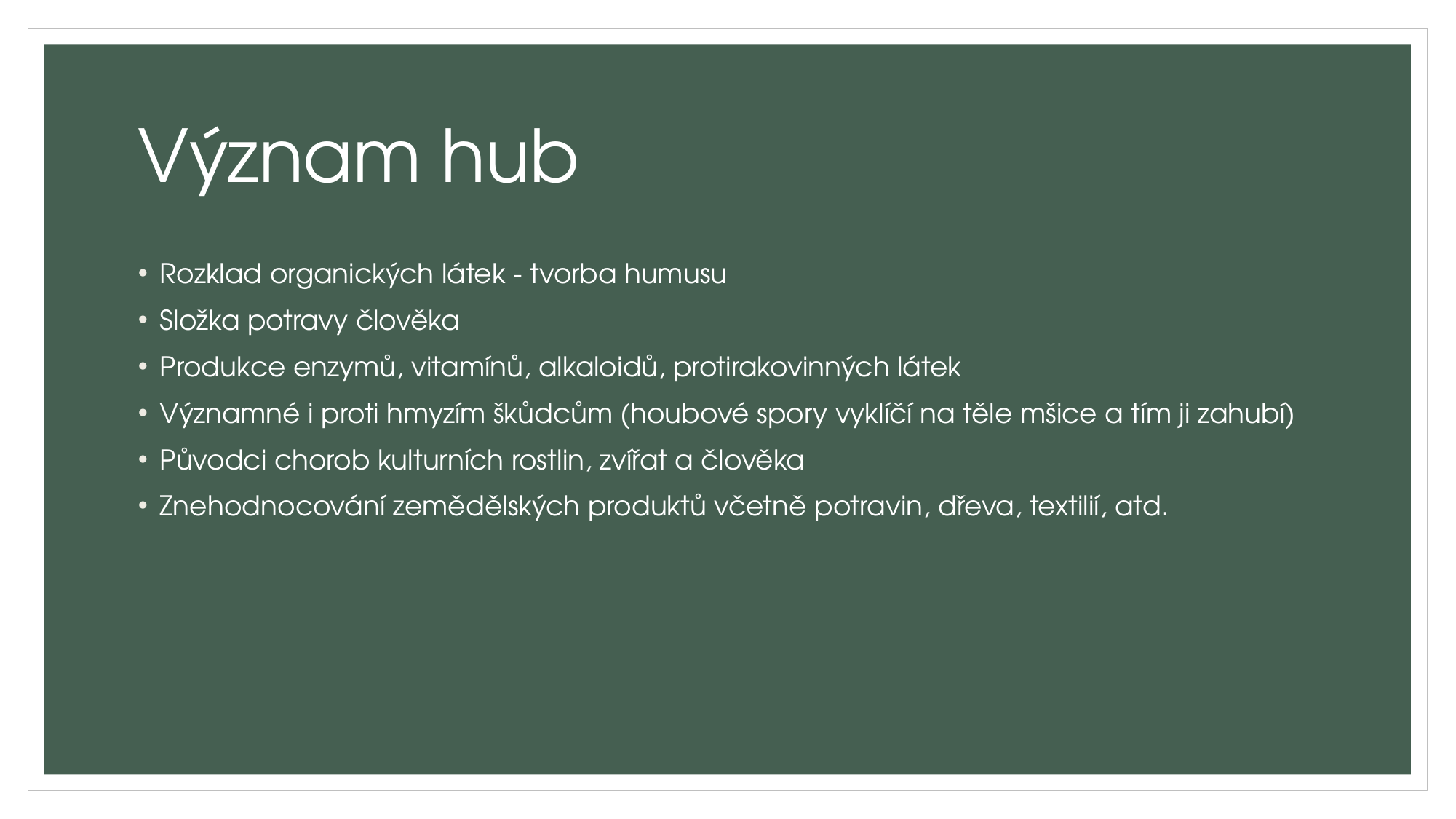

# Význam hub
Rozklad organických látek - tvorba humusu
Složka potravy člověka
Produkce enzymů, vitamínů, alkaloidů, protirakovinných látek
Významné i proti hmyzím škůdcům (houbové spory vyklíčí na těle mšice a tím ji zahubí)
Původci chorob kulturních rostlin, zvířat a člověka
Znehodnocování zemědělských produktů včetně potravin, dřeva, textilií, atd.